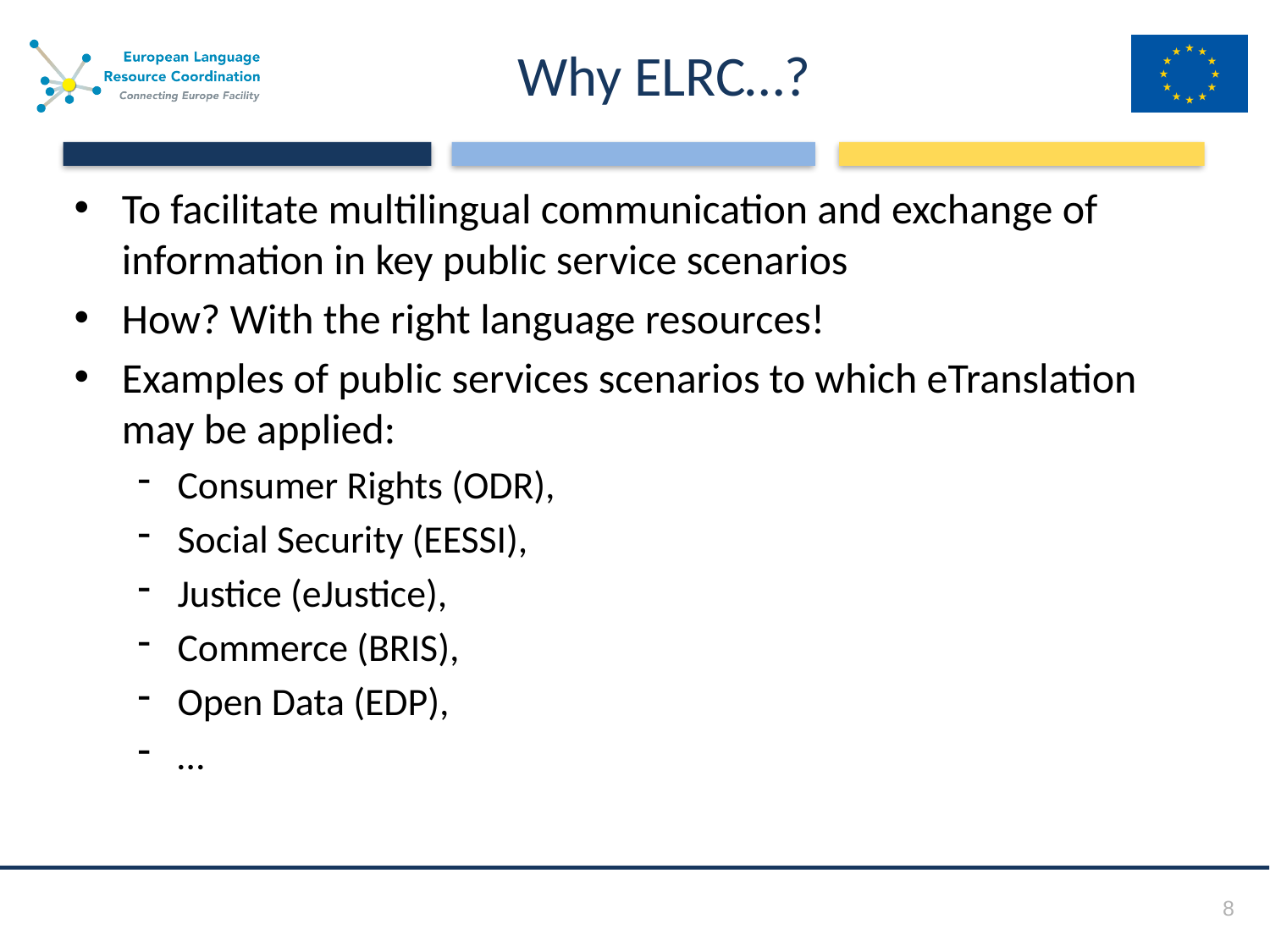

# Why ELRC…?
To facilitate multilingual communication and exchange of information in key public service scenarios
How? With the right language resources!
Examples of public services scenarios to which eTranslation may be applied:
Consumer Rights (ODR),
Social Security (EESSI),
Justice (eJustice),
Commerce (BRIS),
Open Data (EDP),
…
8